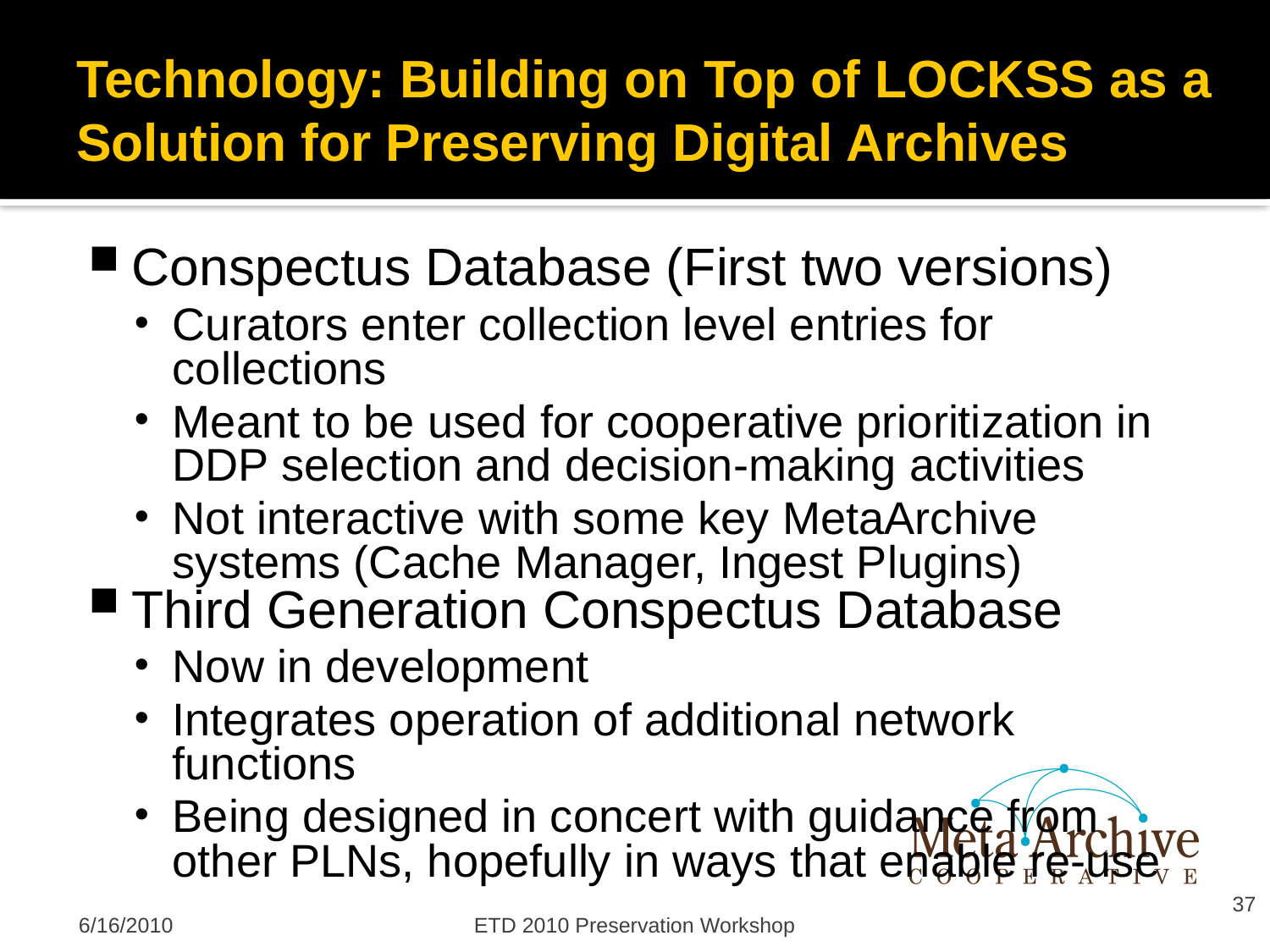

# Technology: Building on Top of LOCKSS as a Solution for Preserving Digital Archives
Conspectus Database (First two versions)
Curators enter collection level entries for collections
Meant to be used for cooperative prioritization in DDP selection and decision-making activities
Not interactive with some key MetaArchive systems (Cache Manager, Ingest Plugins)
Third Generation Conspectus Database
Now in development
Integrates operation of additional network functions
Being designed in concert with guidance from other PLNs, hopefully in ways that enable re-use
37
6/16/2010
ETD 2010 Preservation Workshop